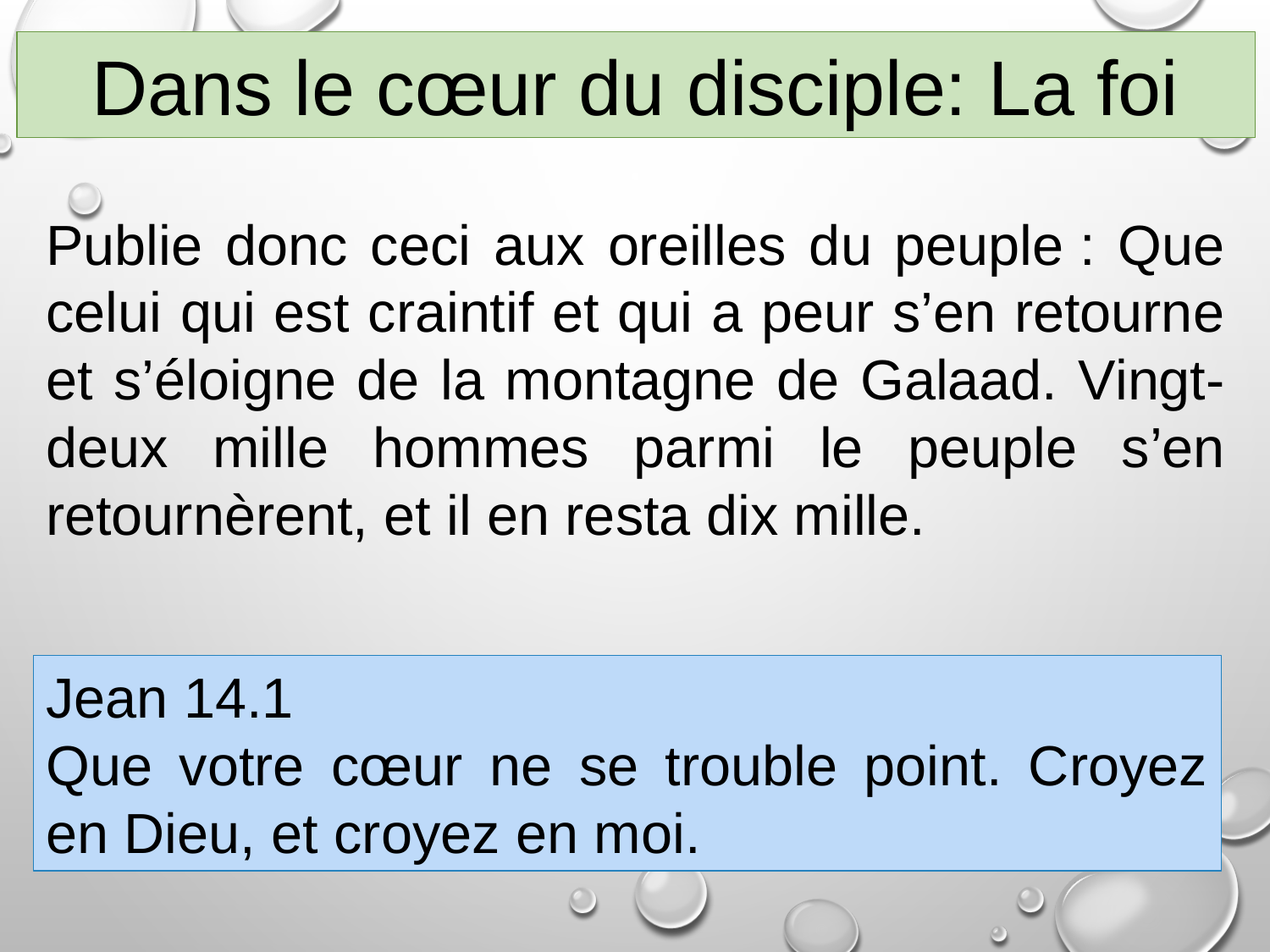

Dans le cœur du disciple: La foi
Publie donc ceci aux oreilles du peuple : Que celui qui est craintif et qui a peur s’en retourne et s’éloigne de la montagne de Galaad. Vingt-deux mille hommes parmi le peuple s’en retournèrent, et il en resta dix mille.
Jean 14.1
Que votre cœur ne se trouble point. Croyez en Dieu, et croyez en moi.